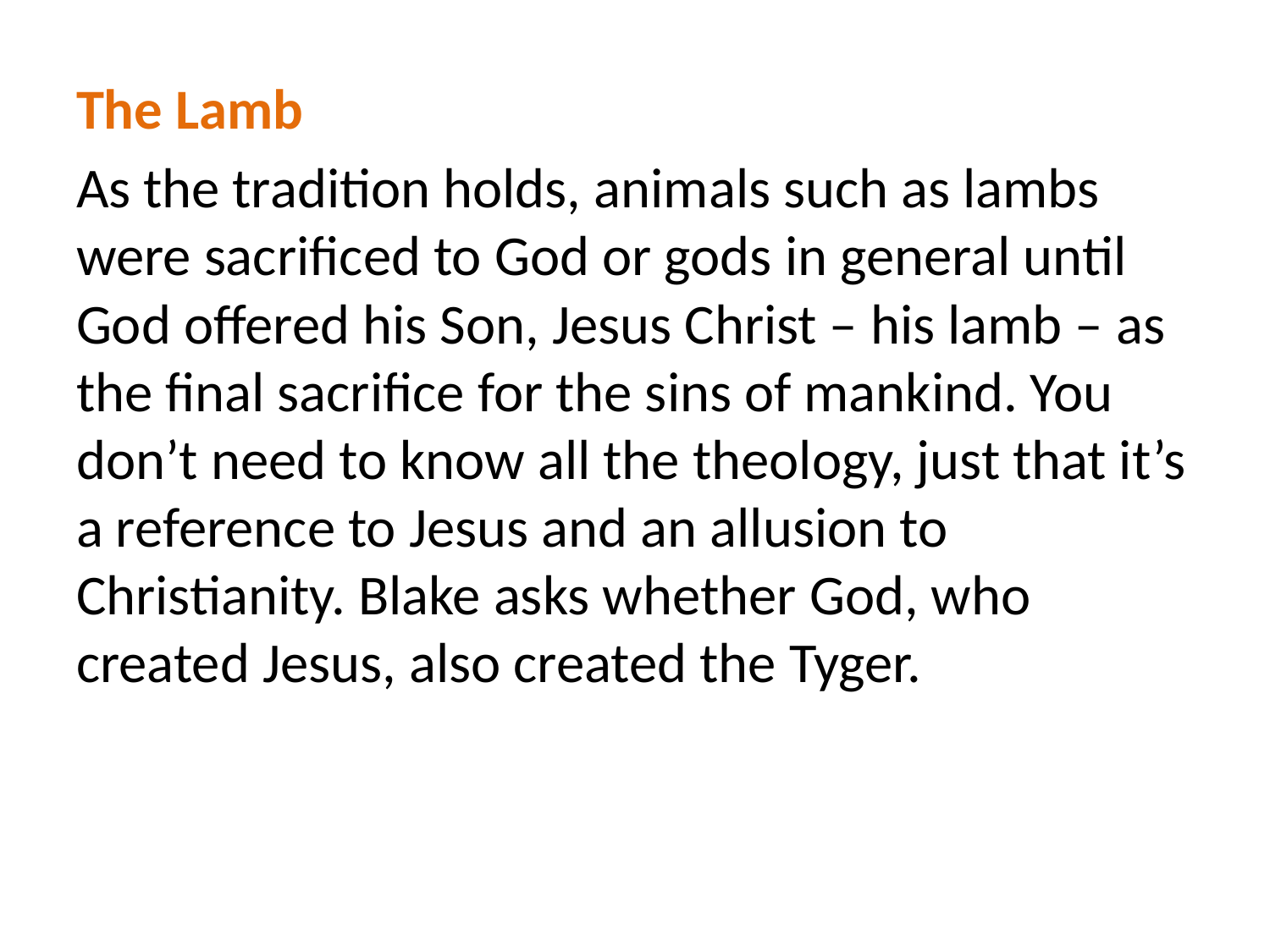

The Lamb
As the tradition holds, animals such as lambs were sacrificed to God or gods in general until God offered his Son, Jesus Christ – his lamb – as the final sacrifice for the sins of mankind. You don’t need to know all the theology, just that it’s a reference to Jesus and an allusion to Christianity. Blake asks whether God, who created Jesus, also created the Tyger.